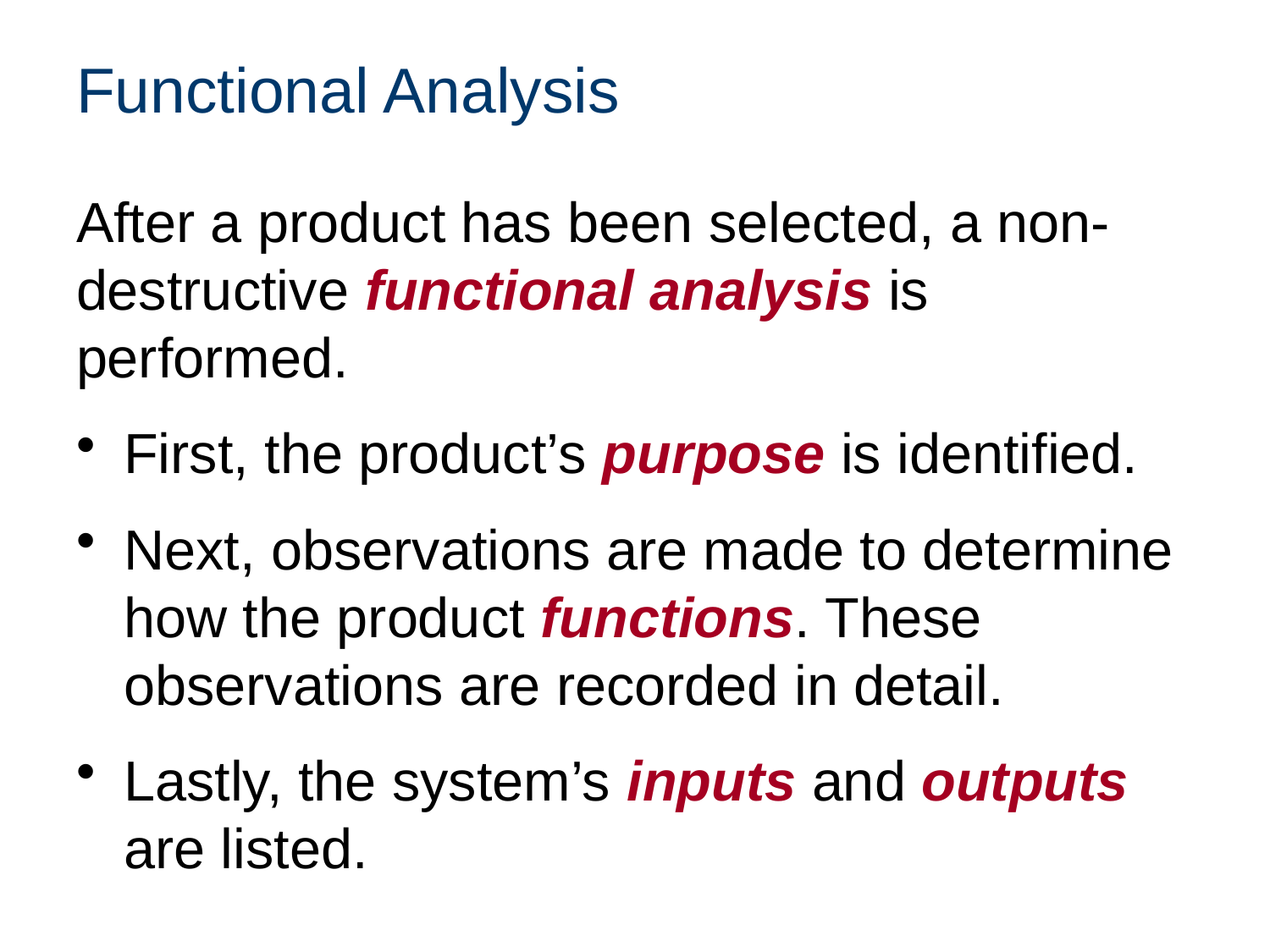

# Functional Analysis
After a product has been selected, a non-destructive functional analysis is performed.
First, the product’s purpose is identified.
Next, observations are made to determine how the product functions. These observations are recorded in detail.
Lastly, the system’s inputs and outputs are listed.